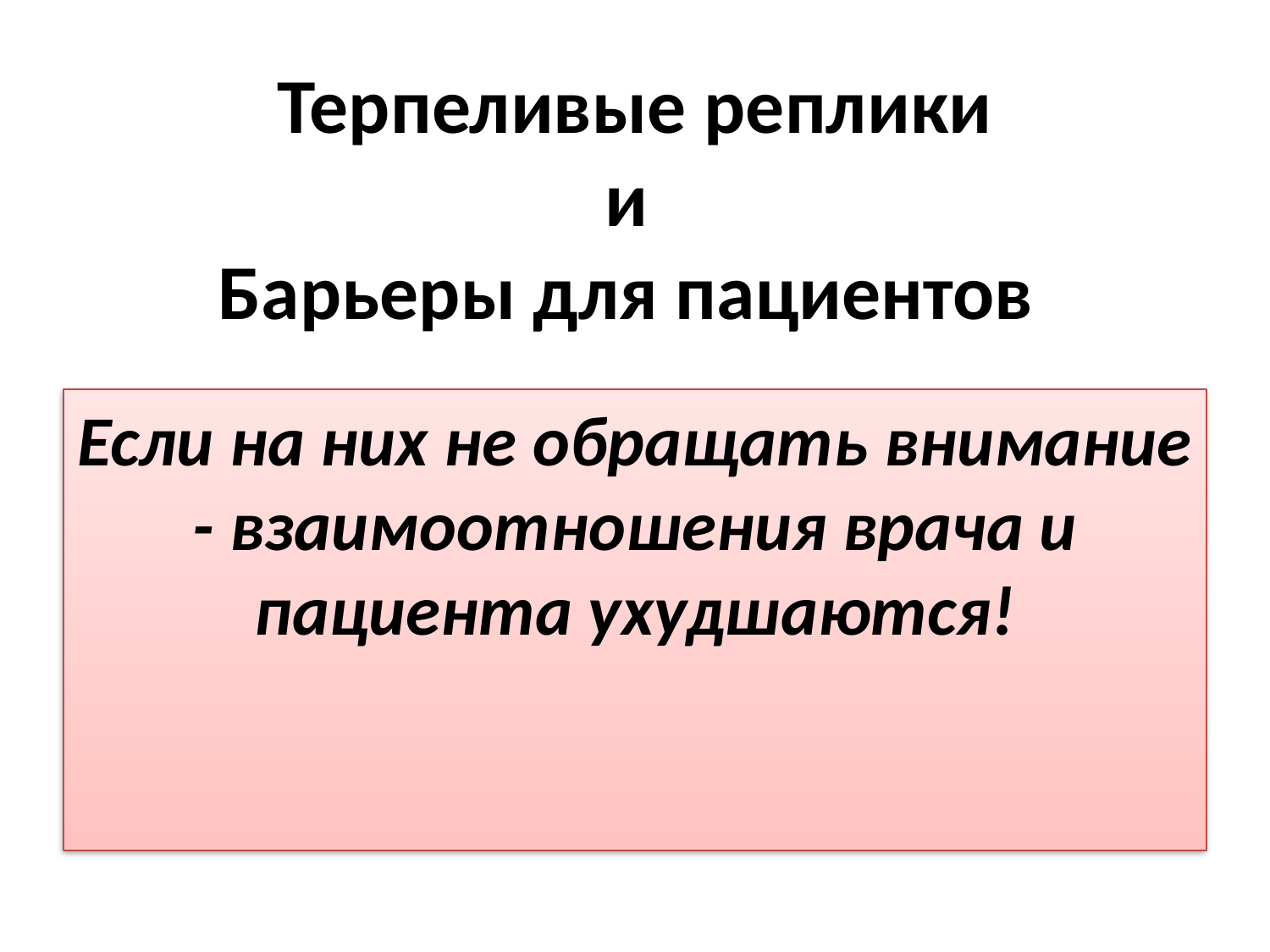

# Терпеливые реплики и Барьеры для пациентов
Если на них не обращать внимание - взаимоотношения врача и пациента ухудшаются!